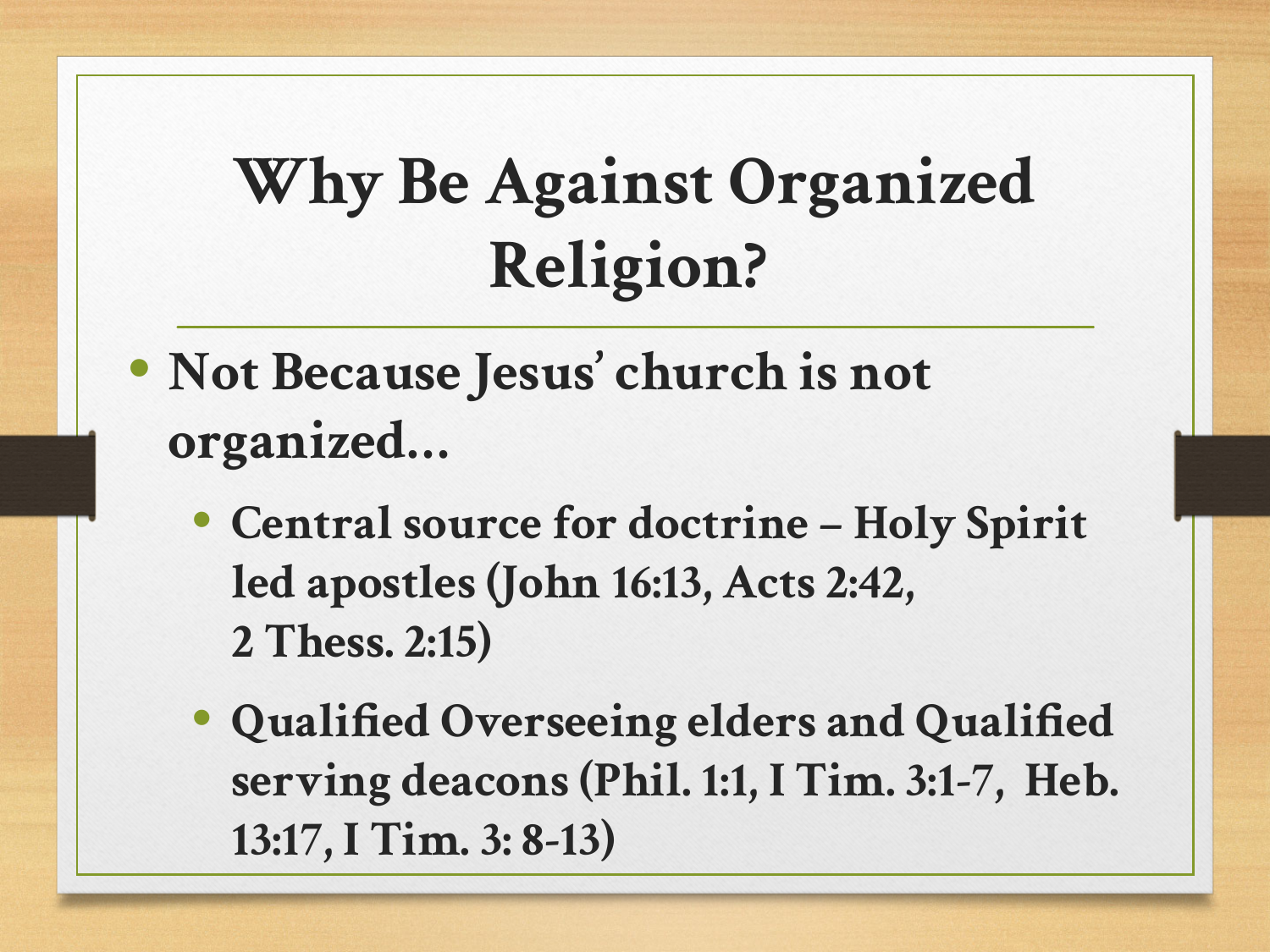

# Why Be Against Organized Religion?
Not Because Jesus’ church is not organized…
Central source for doctrine – Holy Spirit led apostles (John 16:13, Acts 2:42,                      2 Thess. 2:15)
Qualified Overseeing elders and Qualified serving deacons (Phil. 1:1, I Tim. 3:1-7,  Heb. 13:17, I Tim. 3: 8-13)